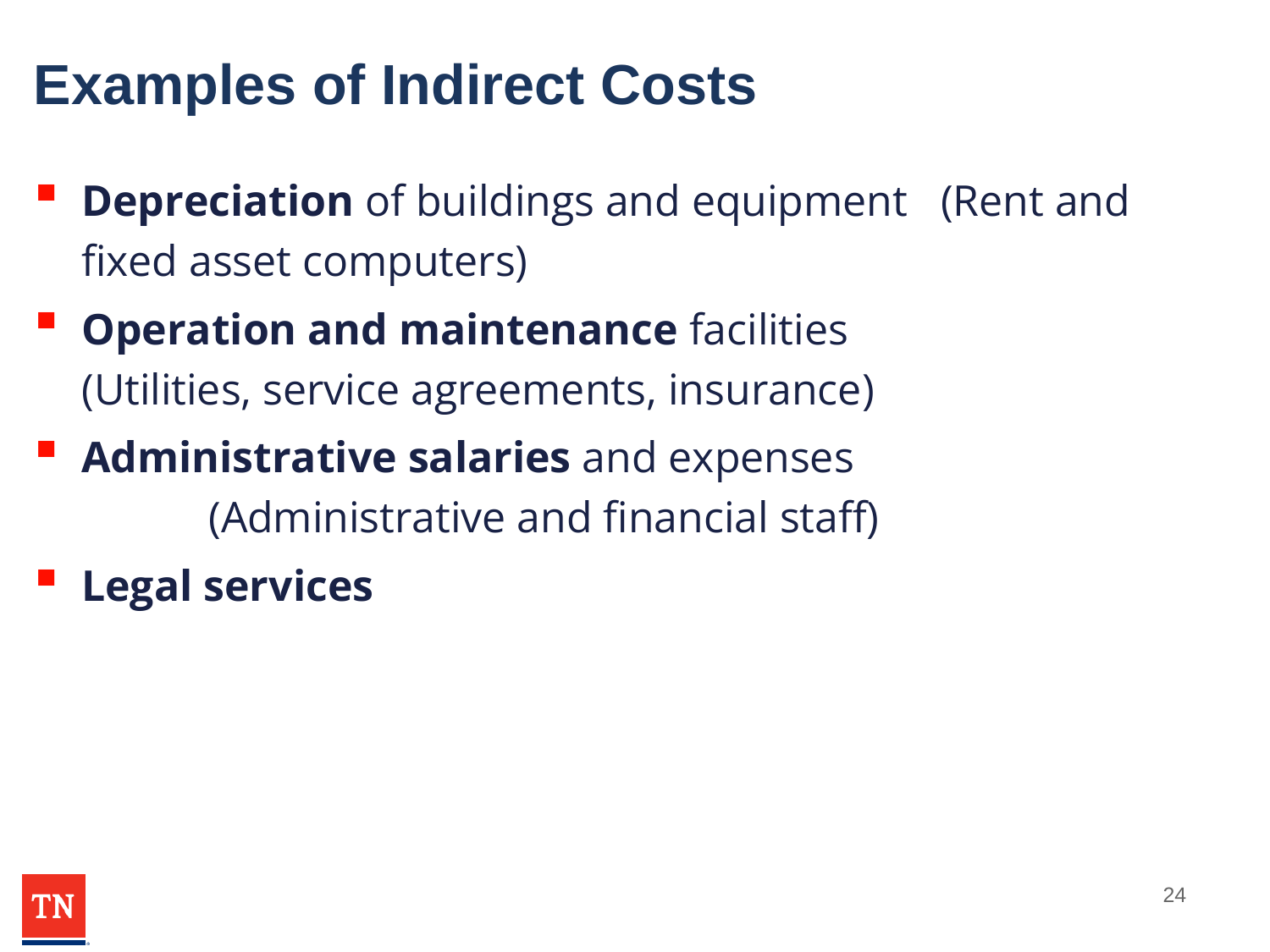

# Examples of Indirect Costs
Depreciation of buildings and equipment   (Rent and fixed asset computers)
Operation and maintenance facilities                                  	(Utilities, service agreements, insurance)
Administrative salaries and expenses
	(Administrative and financial staff)
Legal services